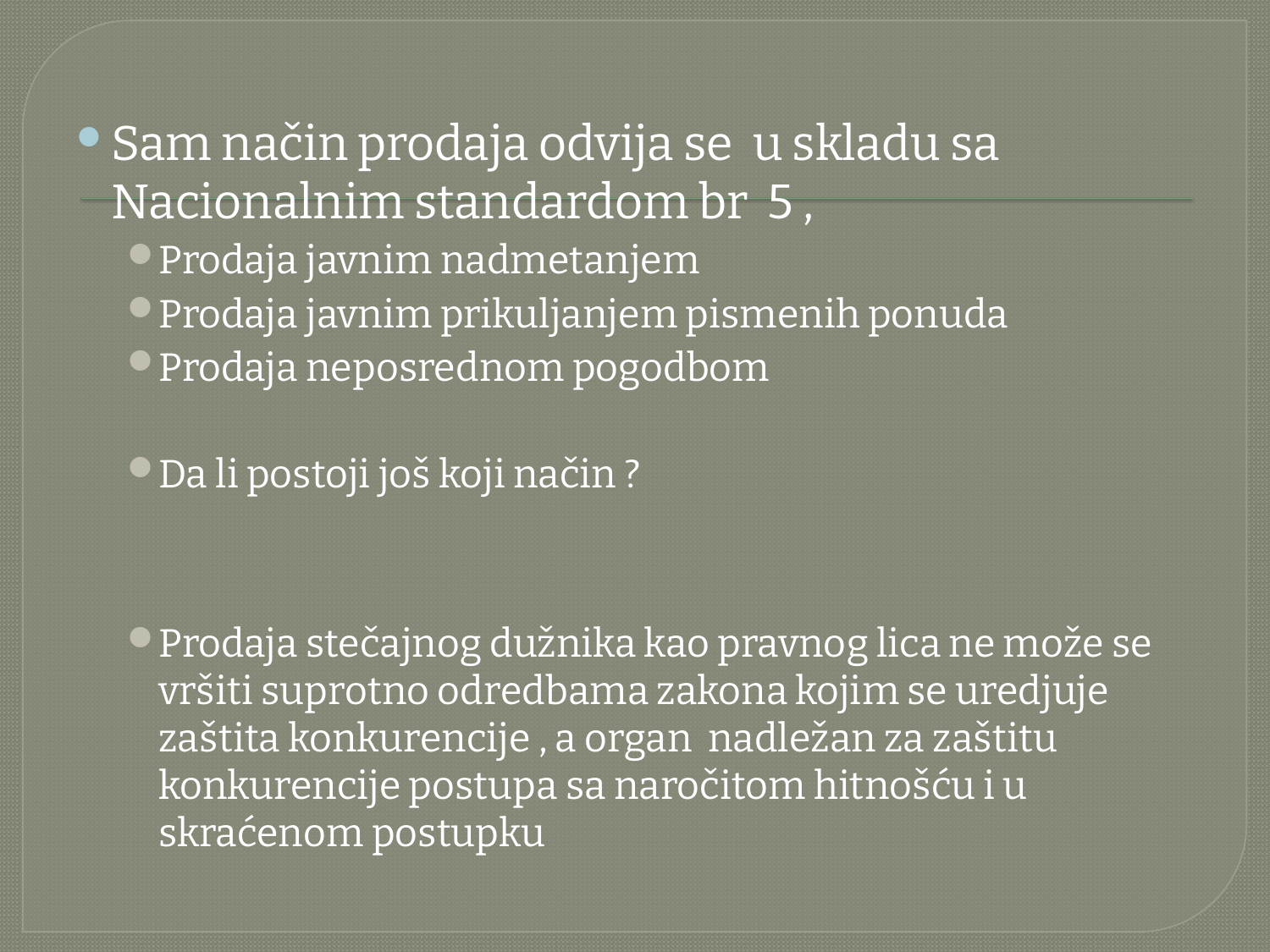

Sam način prodaja odvija se  u skladu sa Nacionalnim standardom br  5 ,
Prodaja javnim nadmetanjem
Prodaja javnim prikuljanjem pismenih ponuda
Prodaja neposrednom pogodbom

Da li postoji još koji način ?

Prodaja stečajnog dužnika kao pravnog lica ne može se vršiti suprotno odredbama zakona kojim se uredjuje zaštita konkurencije , a organ  nadležan za zaštitu konkurencije postupa sa naročitom hitnošću i u skraćenom postupku